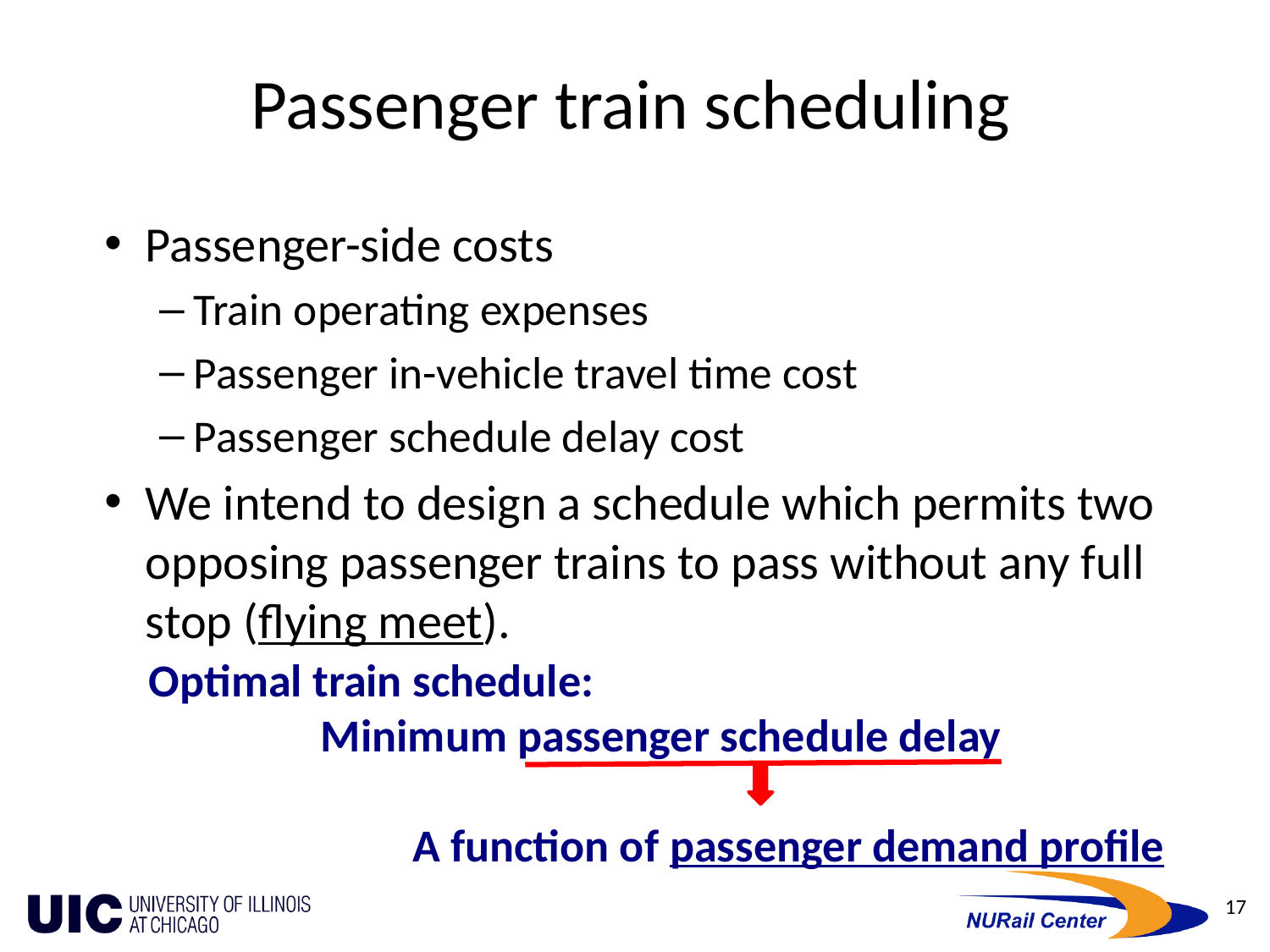

# Passenger train scheduling
Passenger-side costs
Train operating expenses
Passenger in-vehicle travel time cost
Passenger schedule delay cost
We intend to design a schedule which permits two opposing passenger trains to pass without any full stop (flying meet).

      Optimal train schedule:
Minimum passenger schedule delay

A function of passenger demand profile
17